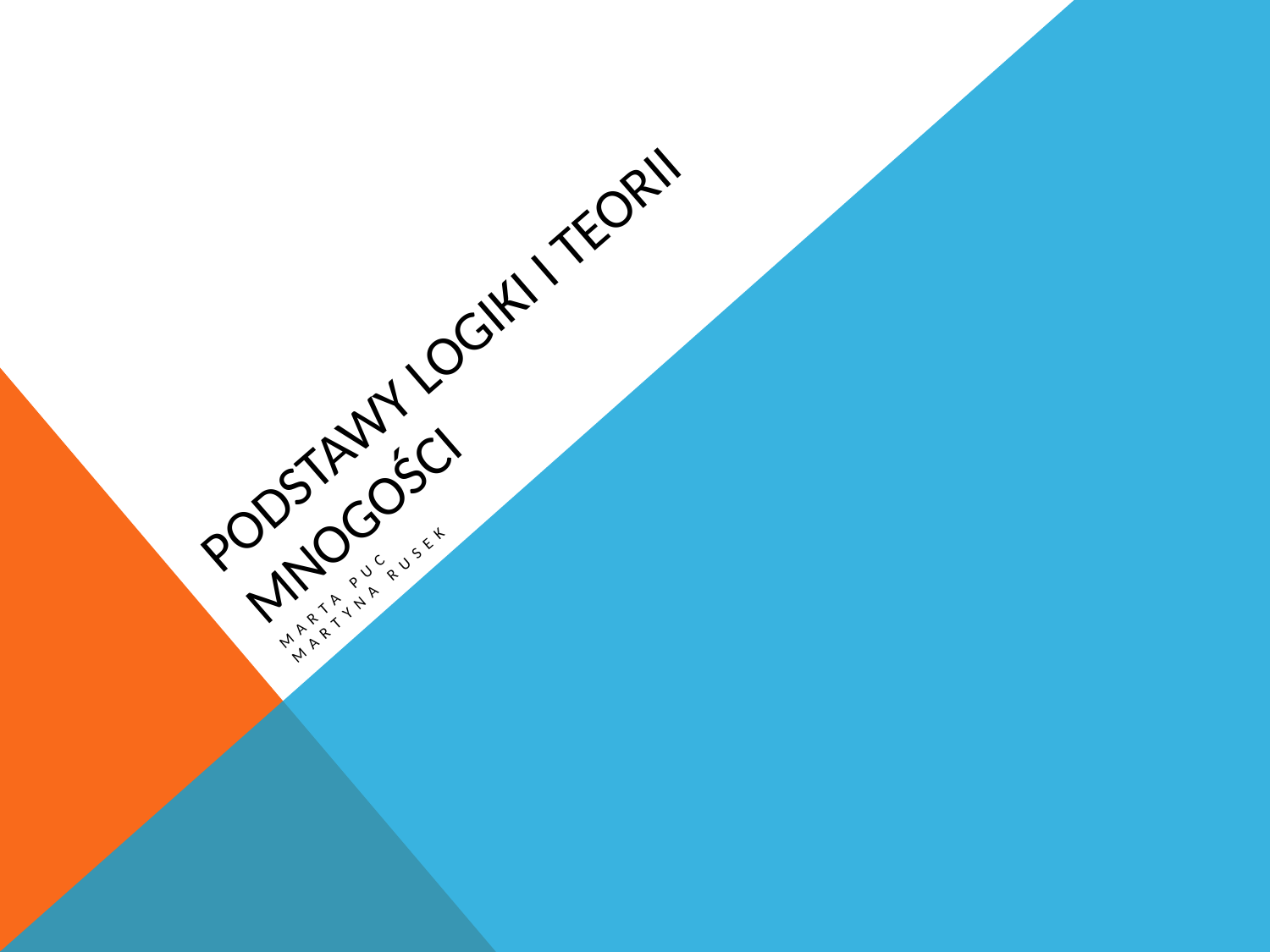

# Podstawy logiki i teorii mnogości
Marta Puc
Martyna Rusek